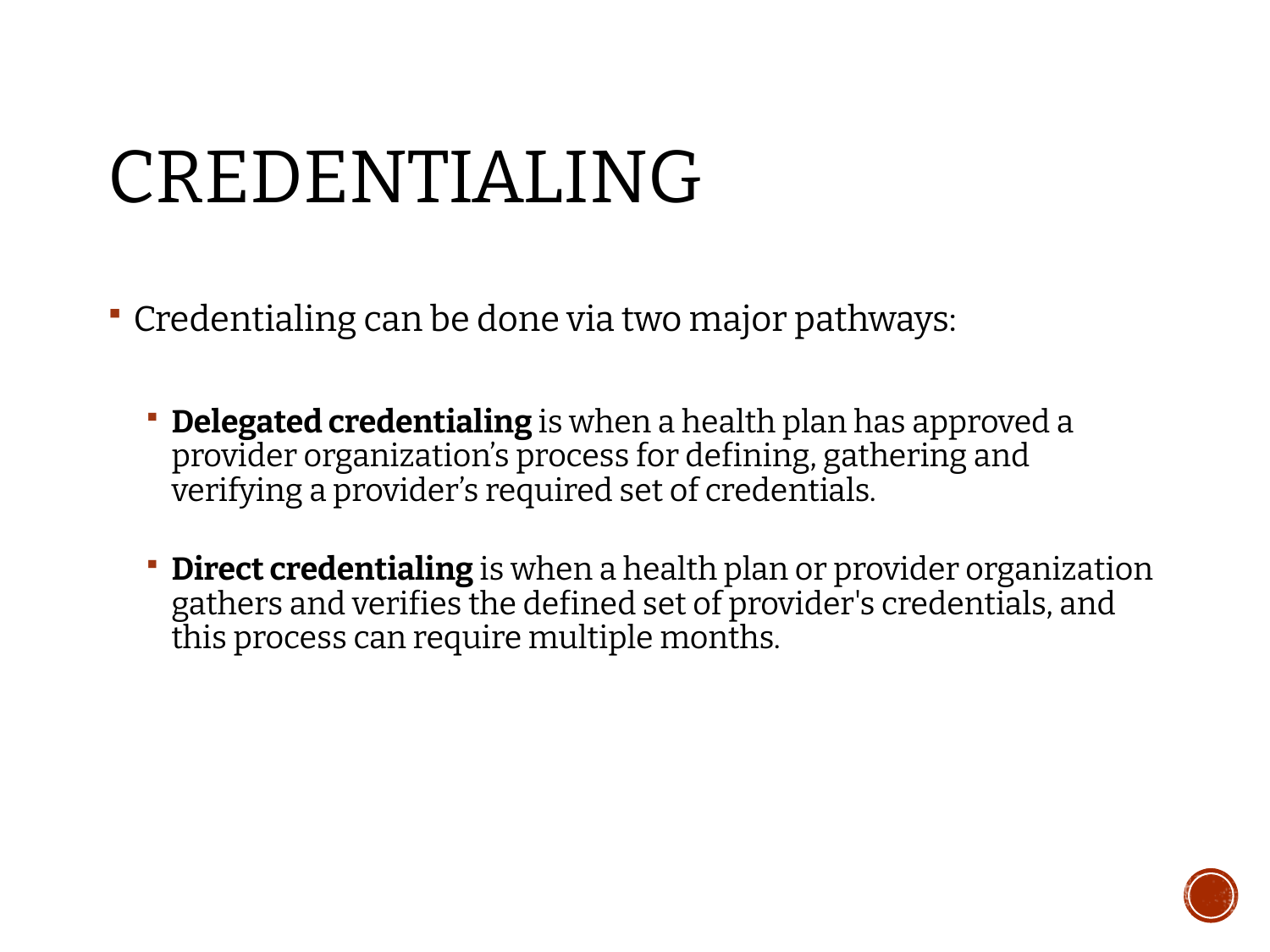

# Credentialing
Credentialing can be done via two major pathways:

Delegated credentialing is when a health plan has approved a provider organization’s process for defining, gathering and verifying a provider’s required set of credentials.
Direct credentialing is when a health plan or provider organization gathers and verifies the defined set of provider's credentials, and this process can require multiple months.